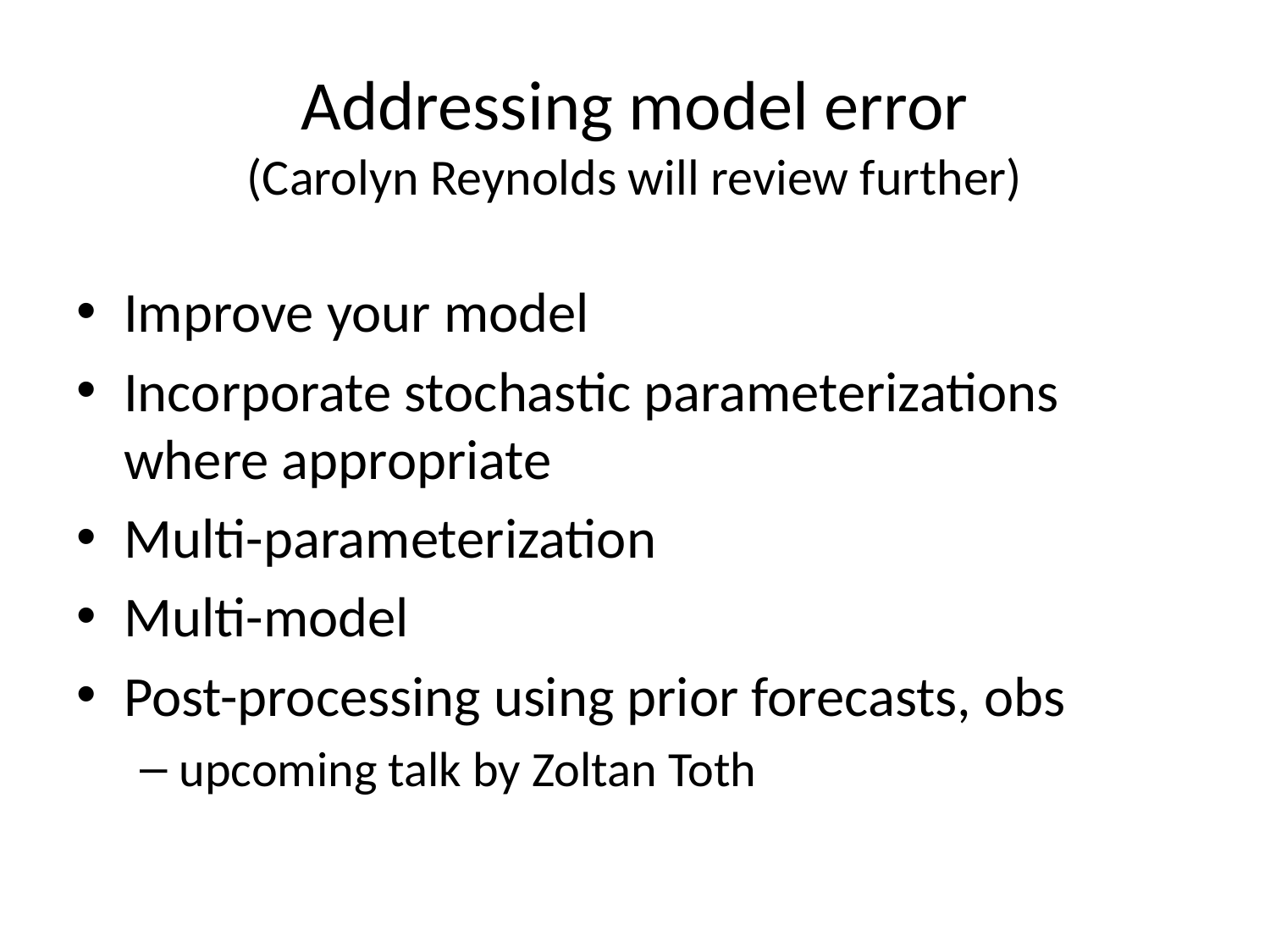

# Addressing model error (Carolyn Reynolds will review further)
Improve your model
Incorporate stochastic parameterizations where appropriate
Multi-parameterization
Multi-model
Post-processing using prior forecasts, obs
upcoming talk by Zoltan Toth